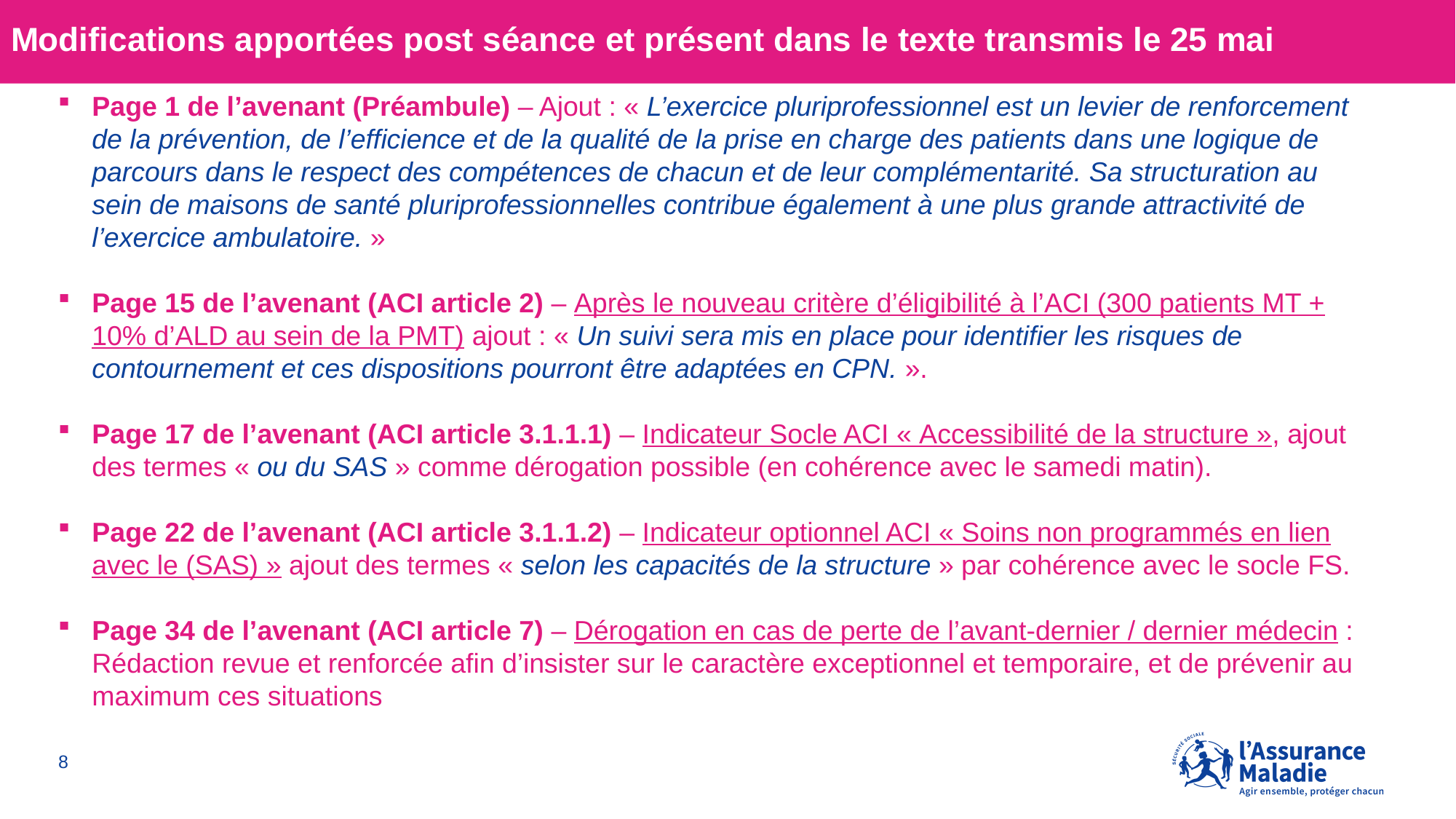

Modifications apportées post séance et présent dans le texte transmis le 25 mai
Page 1 de l’avenant (Préambule) – Ajout : « L’exercice pluriprofessionnel est un levier de renforcement de la prévention, de l’efficience et de la qualité de la prise en charge des patients dans une logique de parcours dans le respect des compétences de chacun et de leur complémentarité. Sa structuration au sein de maisons de santé pluriprofessionnelles contribue également à une plus grande attractivité de l’exercice ambulatoire. »

Page 15 de l’avenant (ACI article 2) – Après le nouveau critère d’éligibilité à l’ACI (300 patients MT + 10% d’ALD au sein de la PMT) ajout : « Un suivi sera mis en place pour identifier les risques de contournement et ces dispositions pourront être adaptées en CPN. ».

Page 17 de l’avenant (ACI article 3.1.1.1) – Indicateur Socle ACI « Accessibilité de la structure », ajout des termes « ou du SAS » comme dérogation possible (en cohérence avec le samedi matin).

Page 22 de l’avenant (ACI article 3.1.1.2) – Indicateur optionnel ACI « Soins non programmés en lien avec le (SAS) » ajout des termes « selon les capacités de la structure » par cohérence avec le socle FS.

Page 34 de l’avenant (ACI article 7) – Dérogation en cas de perte de l’avant-dernier / dernier médecin : Rédaction revue et renforcée afin d’insister sur le caractère exceptionnel et temporaire, et de prévenir au maximum ces situations
8